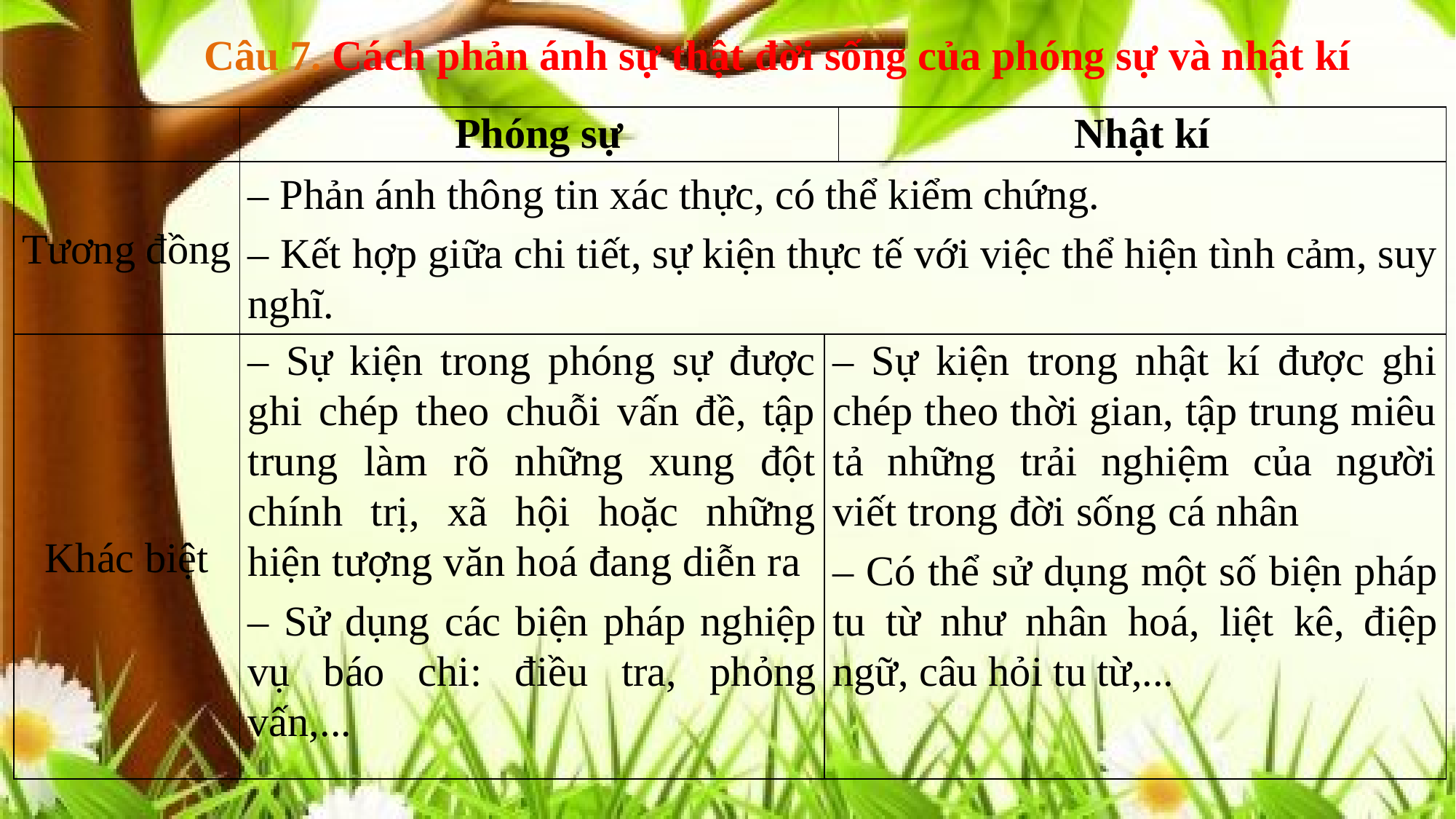

Câu 7. Cách phản ánh sự thật đời sống của phóng sự và nhật kí
|  | Phóng sự |  | Nhật kí |
| --- | --- | --- | --- |
| Tương đồng | – Phản ánh thông tin xác thực, có thể kiểm chứng. – Kết hợp giữa chi tiết, sự kiện thực tế với việc thể hiện tình cảm, suy nghĩ. |  |  |
| Khác biệt | – Sự kiện trong phóng sự được ghi chép theo chuỗi vấn đề, tập trung làm rõ những xung đột chính trị, xã hội hoặc những hiện tượng văn hoá đang diễn ra – Sử dụng các biện pháp nghiệp vụ báo chi: điều tra, phỏng vấn,... | – Sự kiện trong nhật kí được ghi chép theo thời gian, tập trung miêu tả những trải nghiệm của người viết trong đời sống cá nhân – Có thể sử dụng một số biện pháp tu từ như nhân hoá, liệt kê, điệp ngữ, câu hỏi tu từ,... |  |